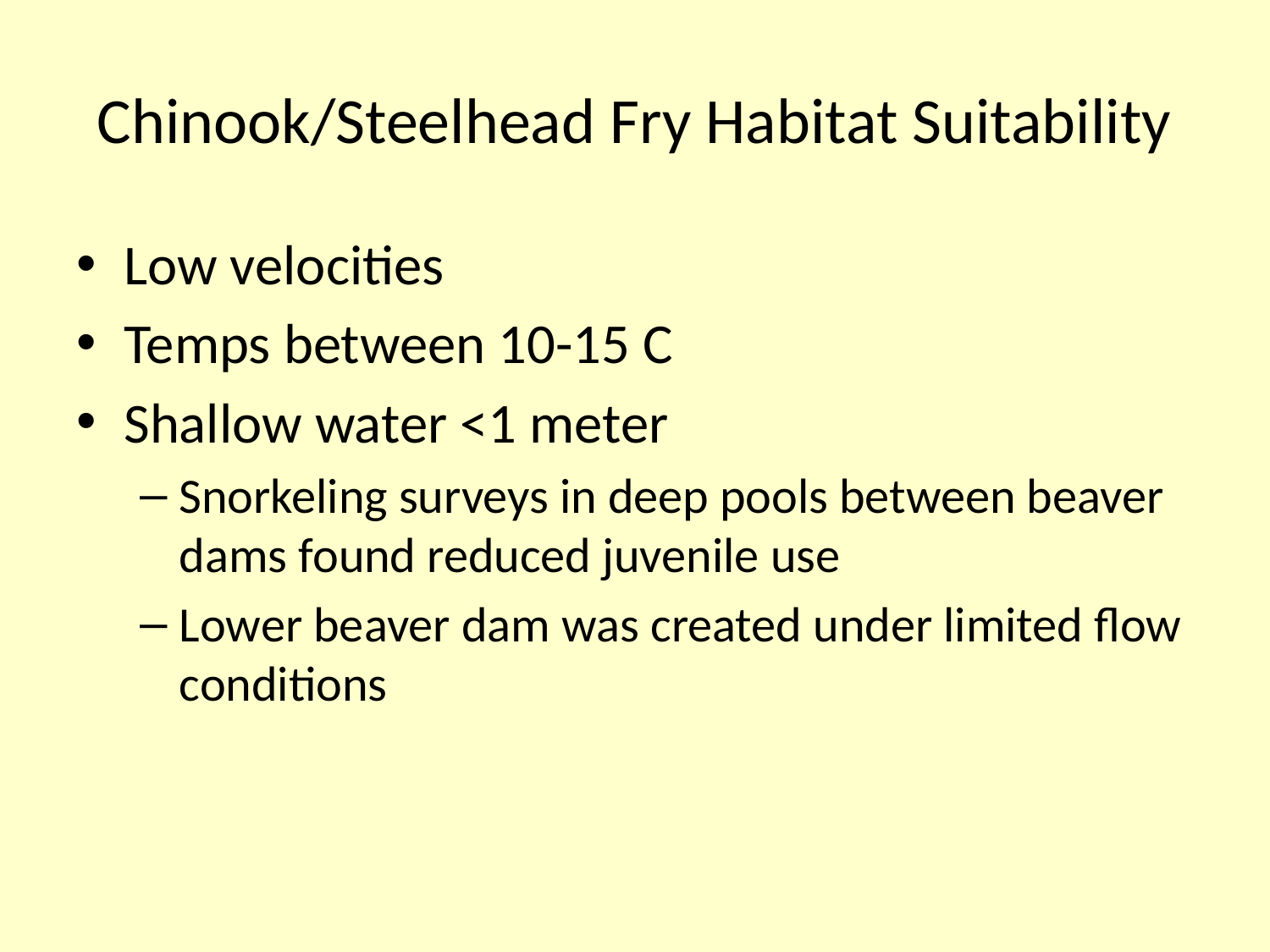

# Chinook/Steelhead Fry Habitat Suitability
Low velocities
Temps between 10-15 C
Shallow water <1 meter
Snorkeling surveys in deep pools between beaver dams found reduced juvenile use
Lower beaver dam was created under limited flow conditions